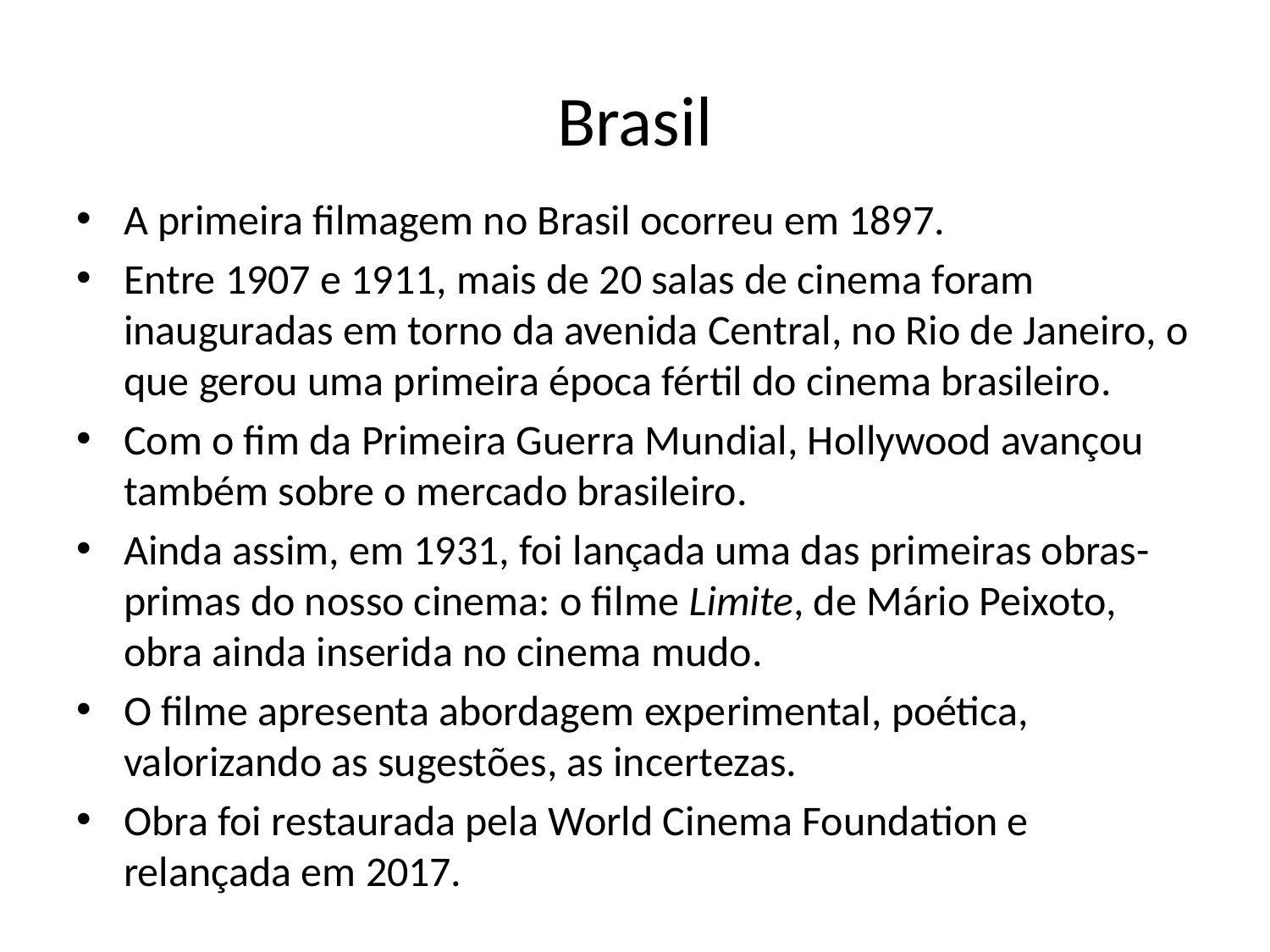

# Brasil
A primeira filmagem no Brasil ocorreu em 1897.
Entre 1907 e 1911, mais de 20 salas de cinema foram inauguradas em torno da avenida Central, no Rio de Janeiro, o que gerou uma primeira época fértil do cinema brasileiro.
Com o fim da Primeira Guerra Mundial, Hollywood avançou também sobre o mercado brasileiro.
Ainda assim, em 1931, foi lançada uma das primeiras obras-primas do nosso cinema: o filme Limite, de Mário Peixoto, obra ainda inserida no cinema mudo.
O filme apresenta abordagem experimental, poética, valorizando as sugestões, as incertezas.
Obra foi restaurada pela World Cinema Foundation e relançada em 2017.